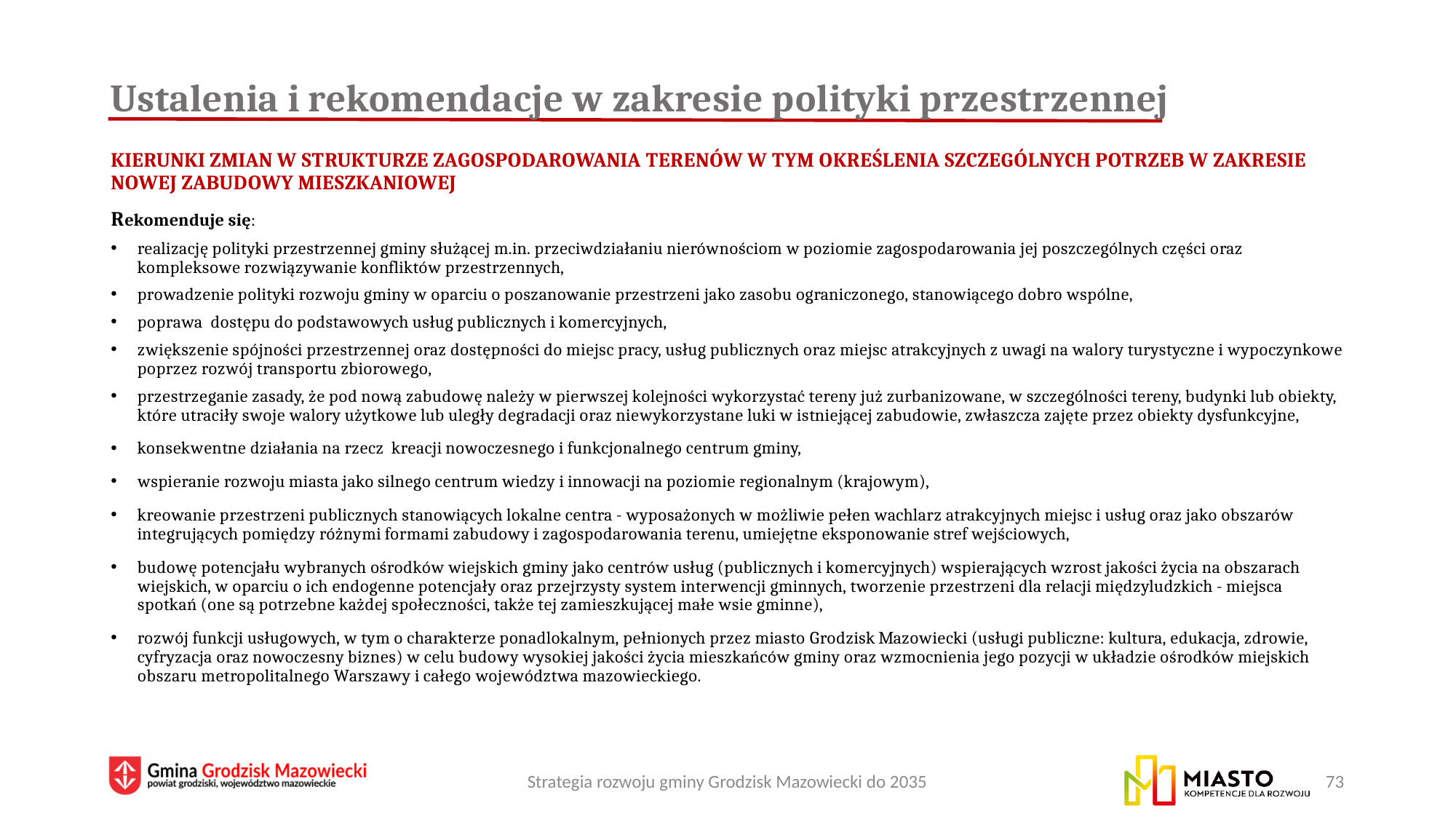

# Ustalenia i rekomendacje w zakresie polityki przestrzennej
Kierunki zmian w strukturze zagospodarowania terenów w tym określenia szczególnych potrzeb w zakresie nowej zabudowy mieszkaniowej
Rekomenduje się:
realizację polityki przestrzennej gminy służącej m.in. przeciwdziałaniu nierównościom w poziomie zagospodarowania jej poszczególnych części oraz kompleksowe rozwiązywanie konfliktów przestrzennych,
prowadzenie polityki rozwoju gminy w oparciu o poszanowanie przestrzeni jako zasobu ograniczonego, stanowiącego dobro wspólne,
poprawa  dostępu do podstawowych usług publicznych i komercyjnych,
zwiększenie spójności przestrzennej oraz dostępności do miejsc pracy, usług publicznych oraz miejsc atrakcyjnych z uwagi na walory turystyczne i wypoczynkowe poprzez rozwój transportu zbiorowego,
przestrzeganie zasady, że pod nową zabudowę należy w pierwszej kolejności wykorzystać tereny już zurbanizowane, w szczególności tereny, budynki lub obiekty, które utraciły swoje walory użytkowe lub uległy degradacji oraz niewykorzystane luki w istniejącej zabudowie, zwłaszcza zajęte przez obiekty dysfunkcyjne,
konsekwentne działania na rzecz  kreacji nowoczesnego i funkcjonalnego centrum gminy,
wspieranie rozwoju miasta jako silnego centrum wiedzy i innowacji na poziomie regionalnym (krajowym),
kreowanie przestrzeni publicznych stanowiących lokalne centra - wyposażonych w możliwie pełen wachlarz atrakcyjnych miejsc i usług oraz jako obszarów integrujących pomiędzy różnymi formami zabudowy i zagospodarowania terenu, umiejętne eksponowanie stref wejściowych,
budowę potencjału wybranych ośrodków wiejskich gminy jako centrów usług (publicznych i komercyjnych) wspierających wzrost jakości życia na obszarach wiejskich, w oparciu o ich endogenne potencjały oraz przejrzysty system interwencji gminnych, tworzenie przestrzeni dla relacji międzyludzkich - miejsca spotkań (one są potrzebne każdej społeczności, także tej zamieszkującej małe wsie gminne),
rozwój funkcji usługowych, w tym o charakterze ponadlokalnym, pełnionych przez miasto Grodzisk Mazowiecki (usługi publiczne: kultura, edukacja, zdrowie, cyfryzacja oraz nowoczesny biznes) w celu budowy wysokiej jakości życia mieszkańców gminy oraz wzmocnienia jego pozycji w układzie ośrodków miejskich obszaru metropolitalnego Warszawy i całego województwa mazowieckiego.
Strategia rozwoju gminy Grodzisk Mazowiecki do 2035
73